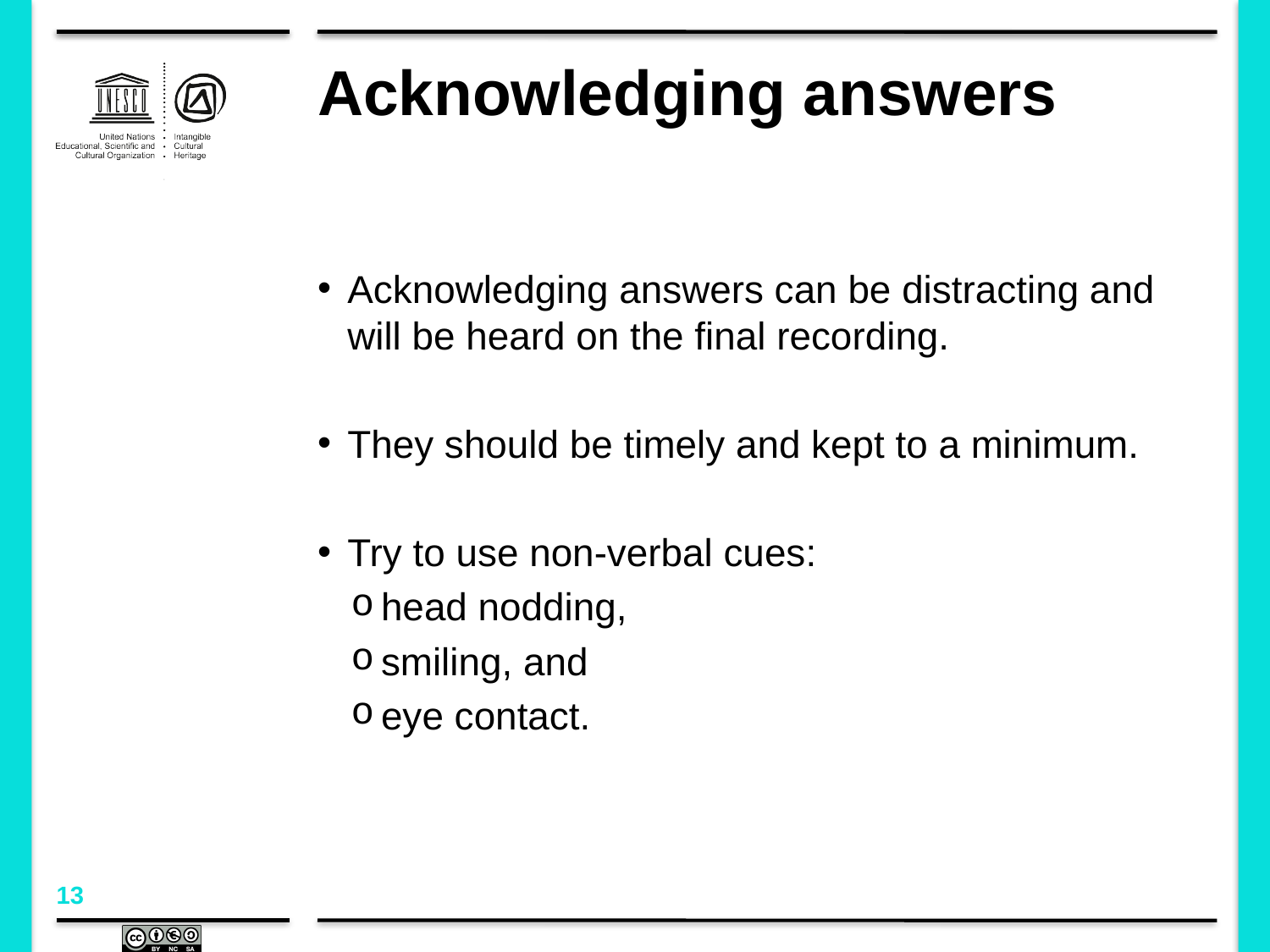

# Acknowledging answers

Acknowledging answers can be distracting and will be heard on the final recording.

They should be timely and kept to a minimum.

Try to use non-verbal cues:
head nodding,
smiling, and
eye contact.